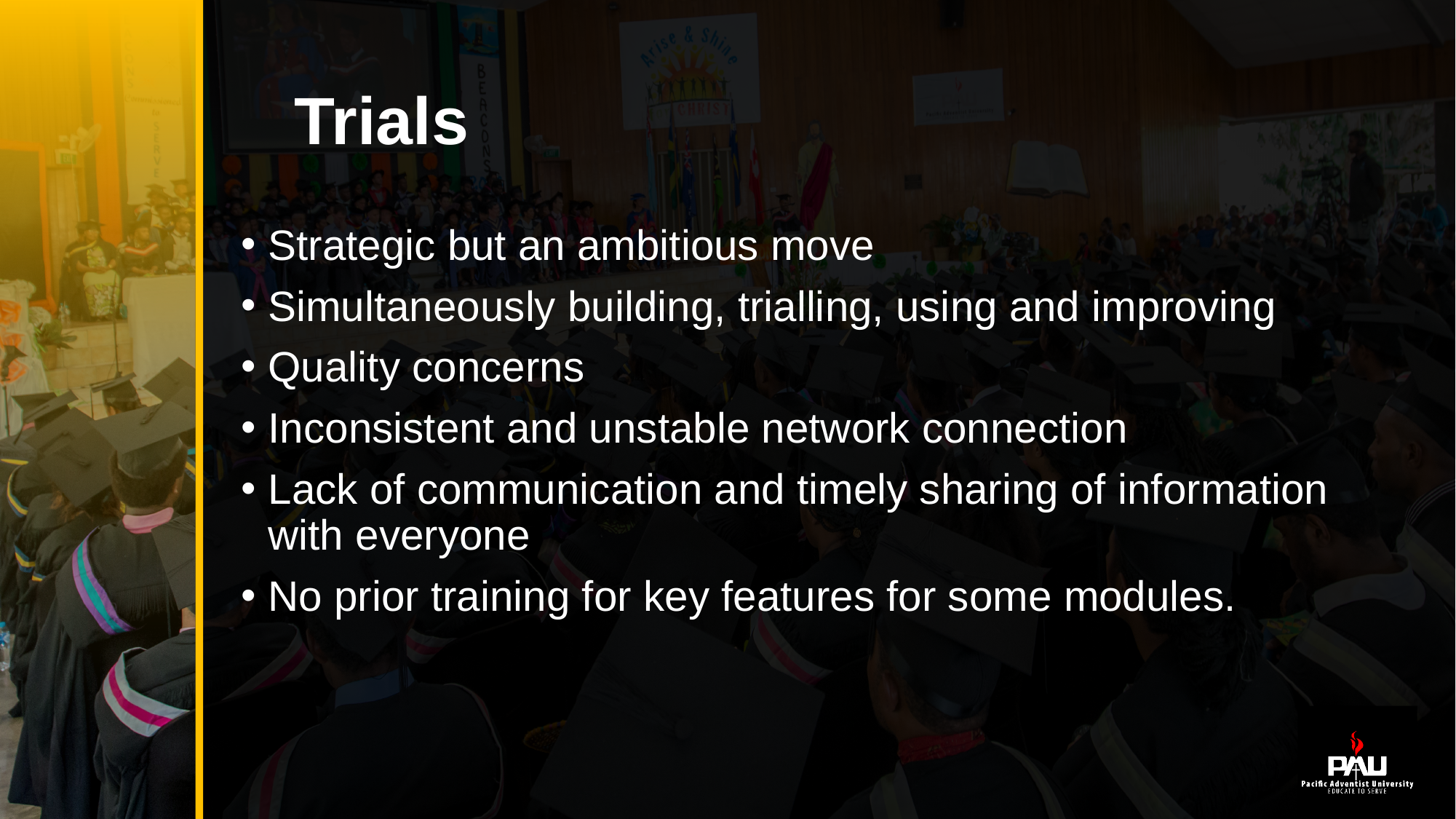

# Trials
Strategic but an ambitious move
Simultaneously building, trialling, using and improving
Quality concerns
Inconsistent and unstable network connection
Lack of communication and timely sharing of information with everyone
No prior training for key features for some modules.